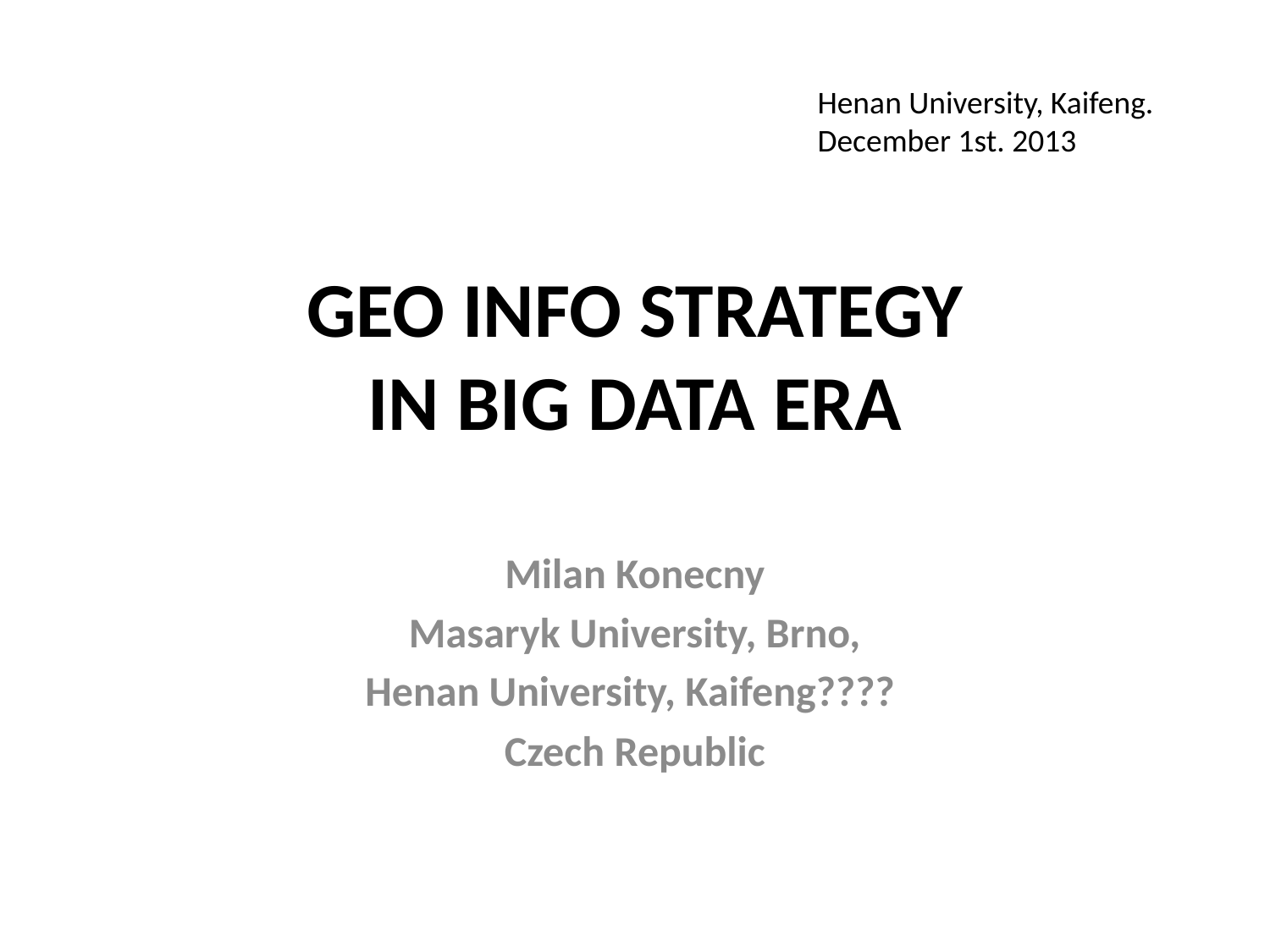

Henan University, Kaifeng. December 1st. 2013
# GEO INFO STRATEGY IN BIG DATA ERA
Milan Konecny
Masaryk University, Brno,
Henan University, Kaifeng????
Czech Republic